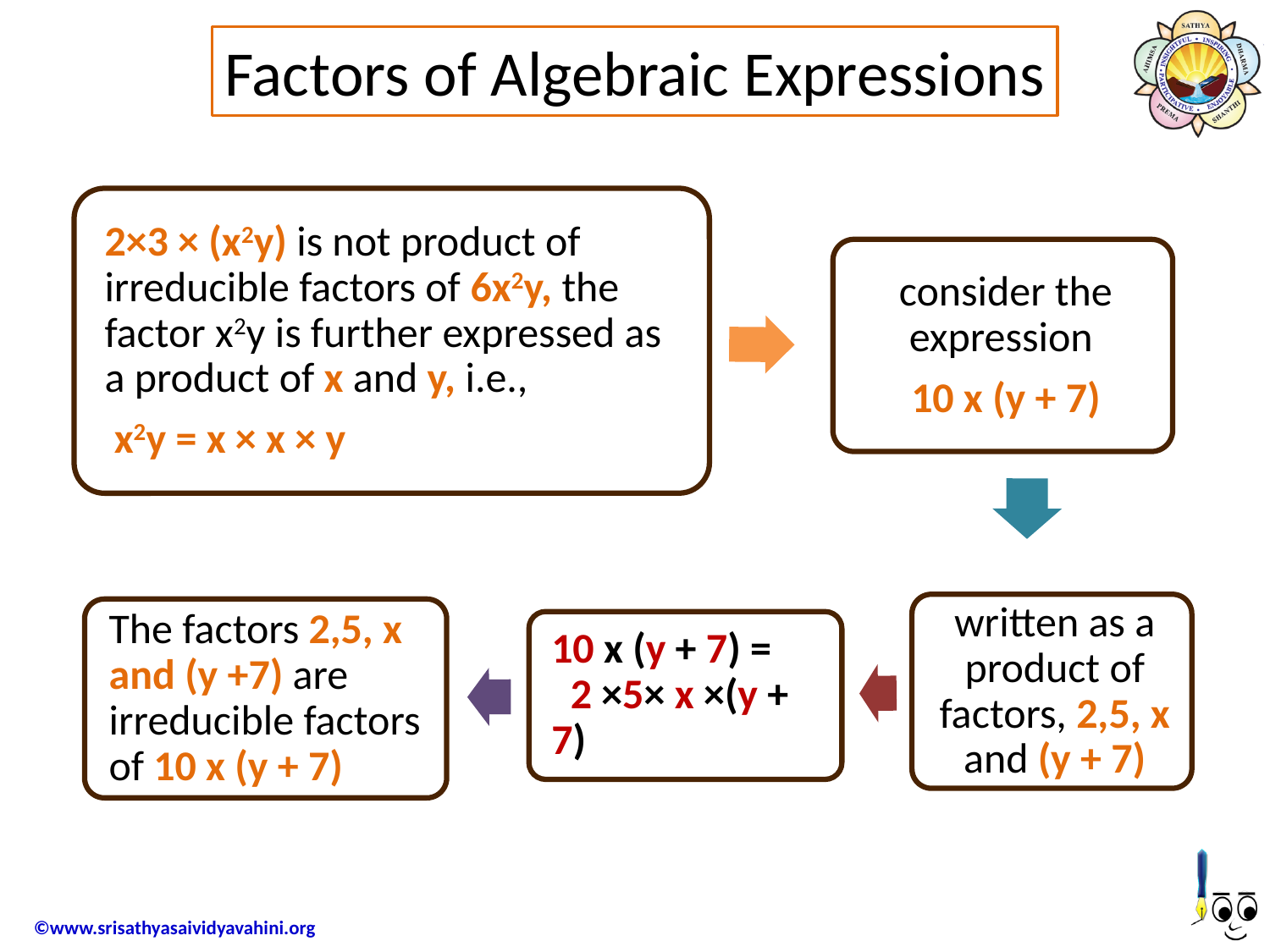

Factors of Algebraic Expressions
2×3 × (x2y) is not product of irreducible factors of 6x2y, the factor x2y is further expressed as a product of x and y, i.e.,
 x2y = x × x × y

consider the expression
10 x (y + 7)

written as a product of factors, 2,5, x and (y + 7)

10 x (y + 7) =        2 ×5× x ×(y + 7)

The factors 2,5, x and (y +7) are irreducible factors of 10 x (y + 7)